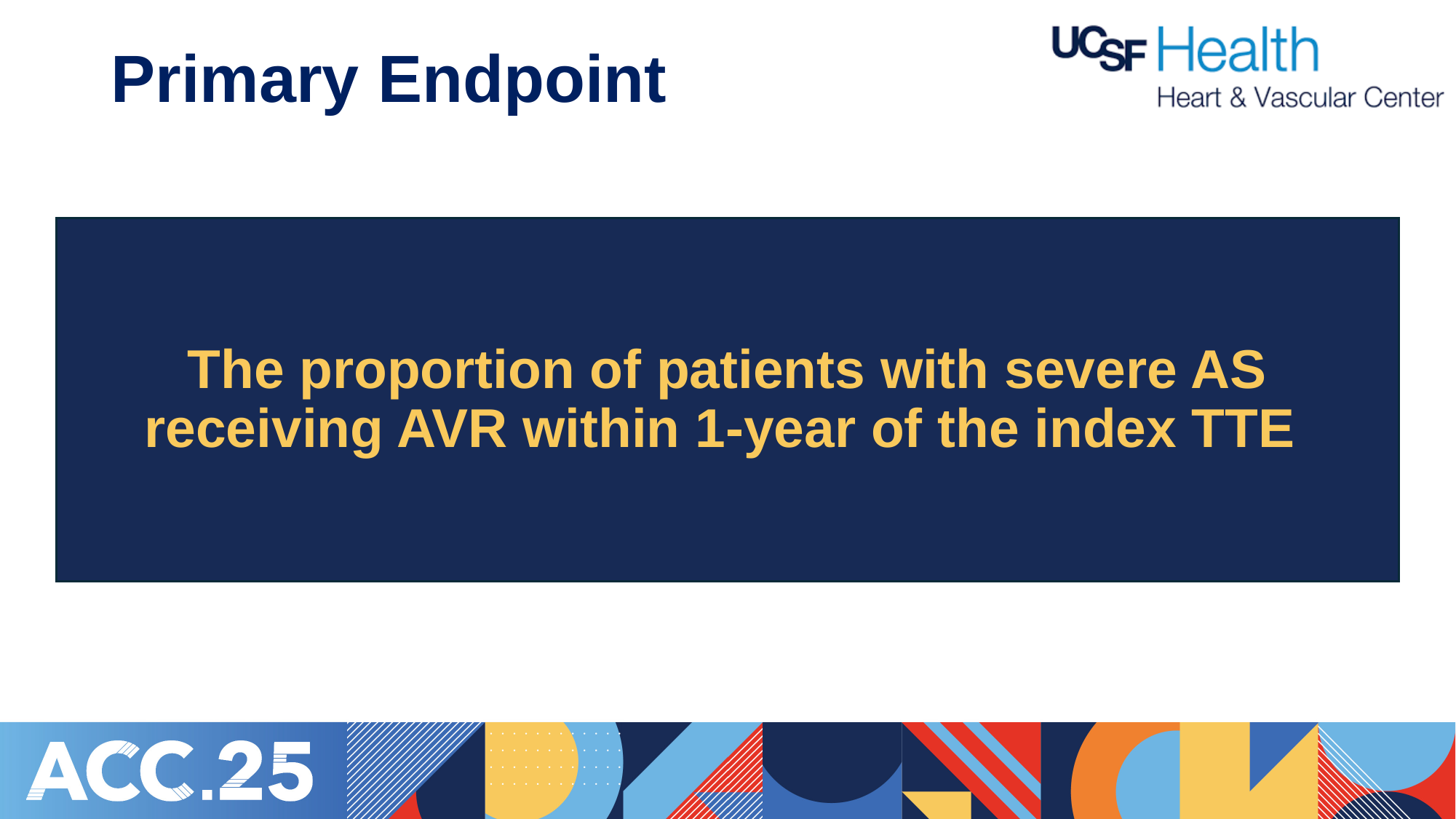

# Primary Endpoint

The proportion of patients with severe AS receiving AVR within 1-year of the index TTE